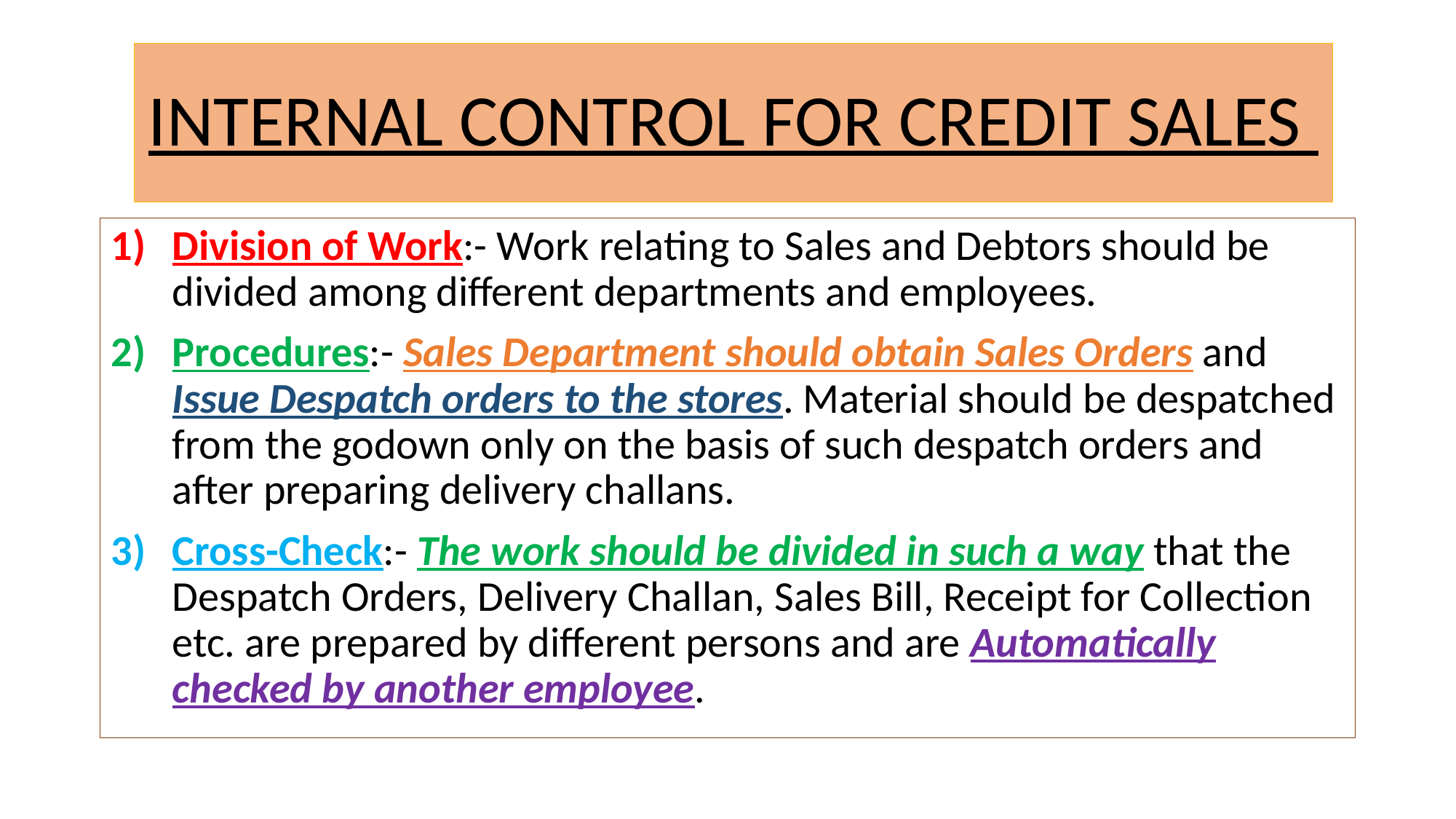

# INTERNAL CONTROL FOR CREDIT SALES
Division of Work:- Work relating to Sales and Debtors should be divided among different departments and employees.
Procedures:- Sales Department should obtain Sales Orders and Issue Despatch orders to the stores. Material should be despatched from the godown only on the basis of such despatch orders and after preparing delivery challans.
Cross-Check:- The work should be divided in such a way that the Despatch Orders, Delivery Challan, Sales Bill, Receipt for Collection etc. are prepared by different persons and are Automatically checked by another employee.